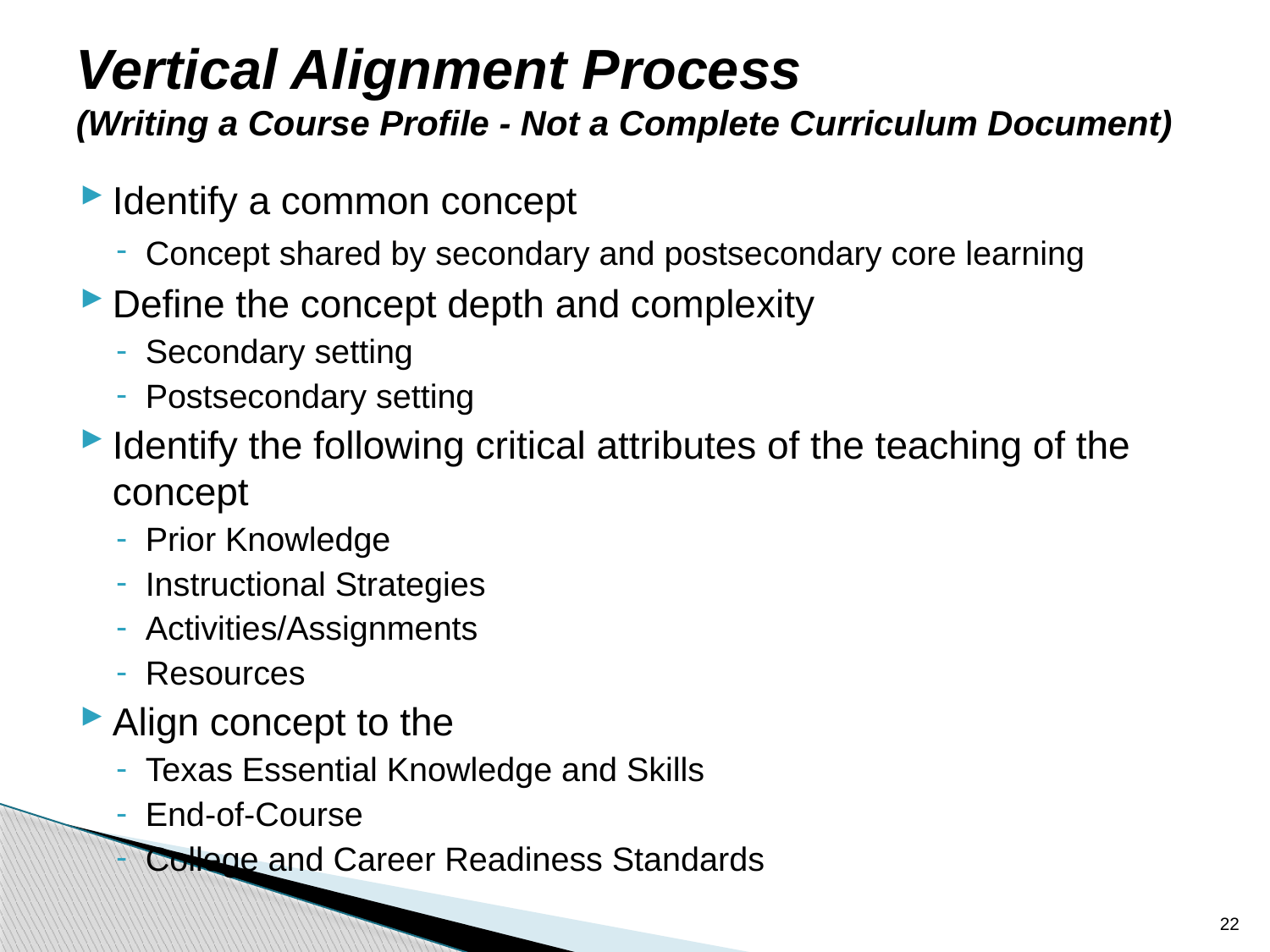

# Vertical Alignment Process (Writing a Course Profile - Not a Complete Curriculum Document)
Identify a common concept
Concept shared by secondary and postsecondary core learning
Define the concept depth and complexity
Secondary setting
Postsecondary setting
Identify the following critical attributes of the teaching of the concept
Prior Knowledge
Instructional Strategies
Activities/Assignments
Resources
Align concept to the
Texas Essential Knowledge and Skills
End-of-Course
College and Career Readiness Standards

22